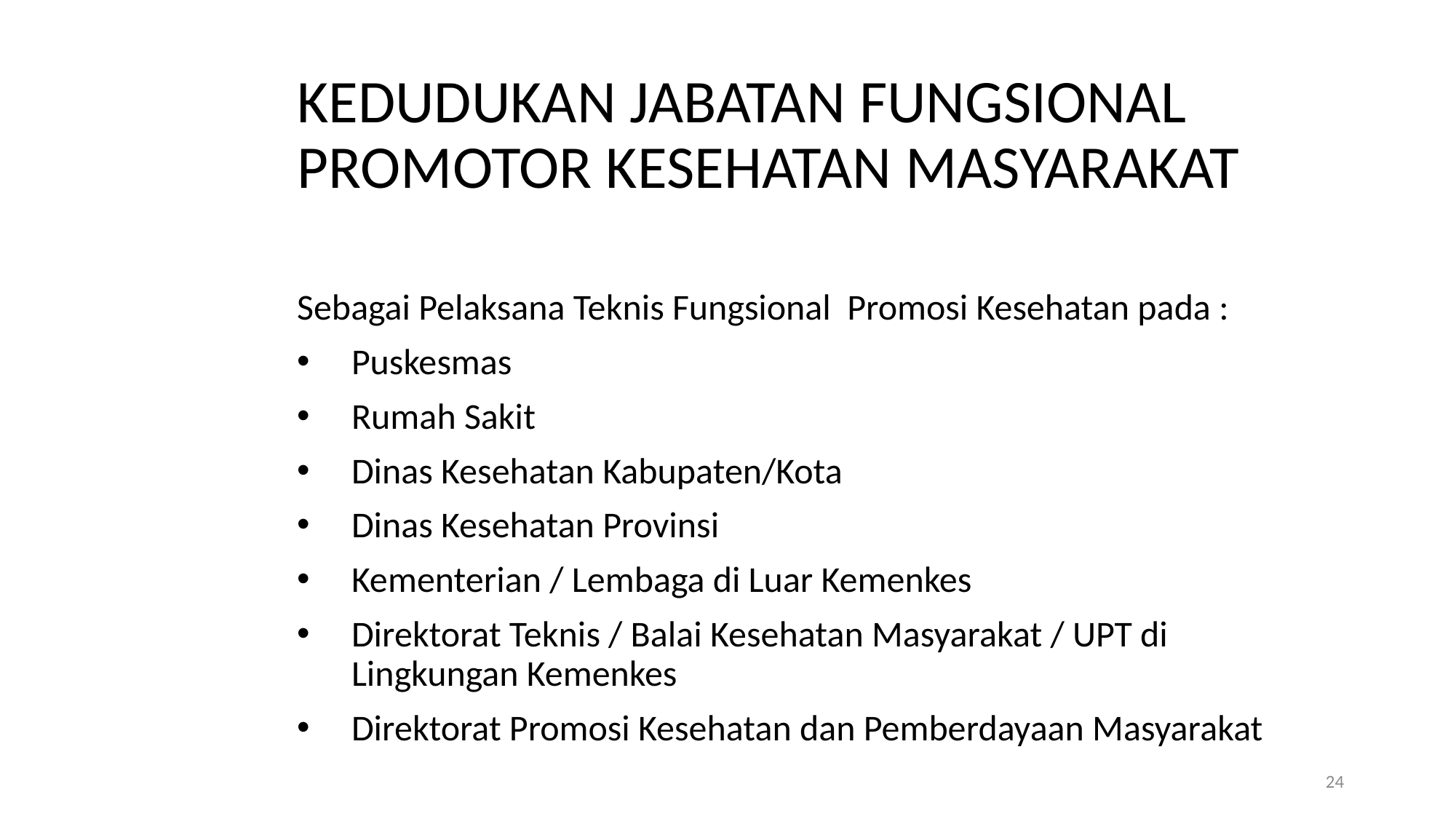

# KEDUDUKAN JABATAN FUNGSIONAL PROMOTOR KESEHATAN MASYARAKAT
Sebagai Pelaksana Teknis Fungsional  Promosi Kesehatan pada :
Puskesmas
Rumah Sakit
Dinas Kesehatan Kabupaten/Kota
Dinas Kesehatan Provinsi
Kementerian / Lembaga di Luar Kemenkes
Direktorat Teknis / Balai Kesehatan Masyarakat / UPT di Lingkungan Kemenkes
Direktorat Promosi Kesehatan dan Pemberdayaan Masyarakat
24